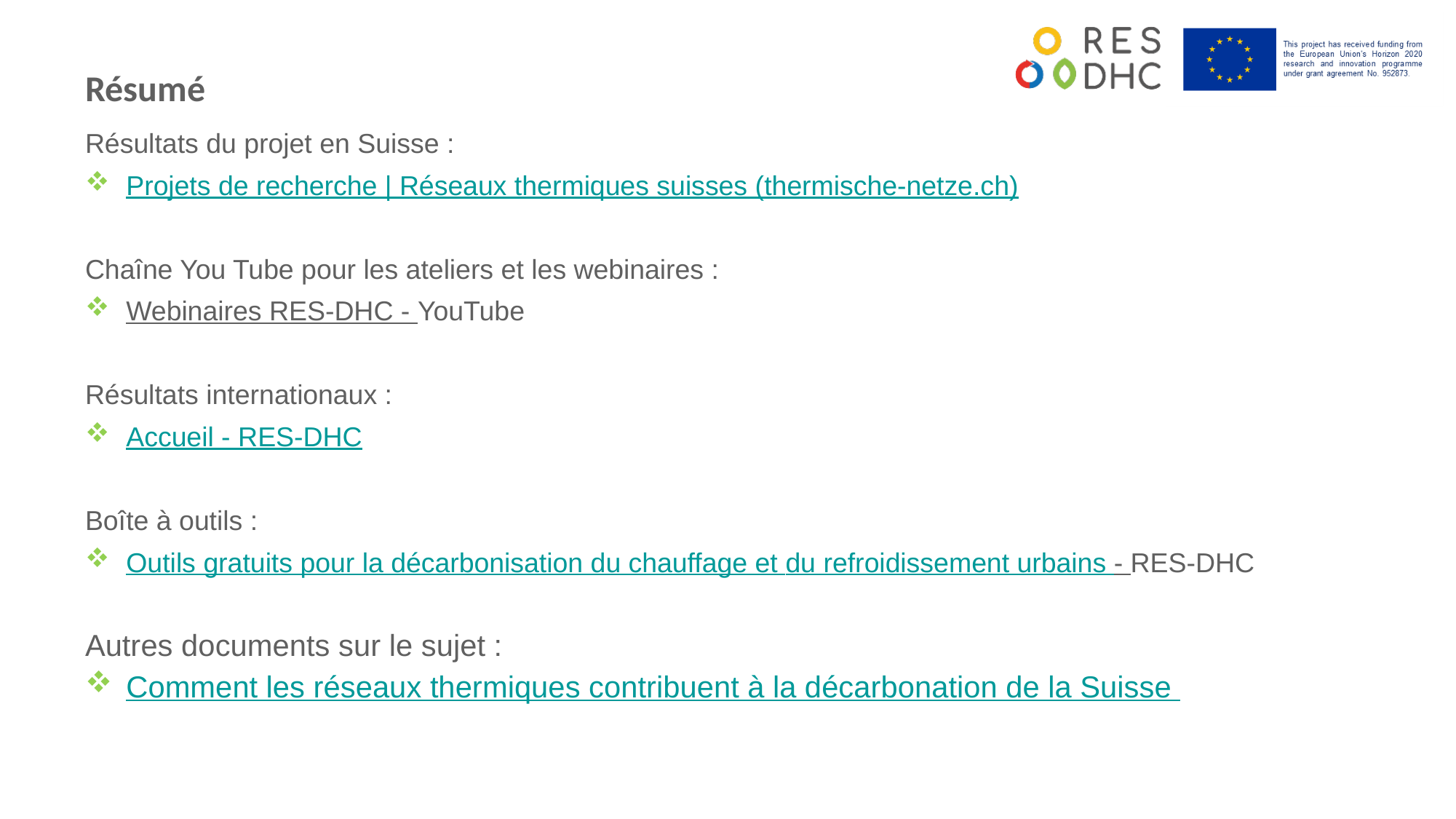

Résumé
Résultats du projet en Suisse :
Projets de recherche | Réseaux thermiques suisses (thermische-netze.ch)

Chaîne You Tube pour les ateliers et les webinaires :
Webinaires RES-DHC - YouTube

Résultats internationaux :
Accueil - RES-DHC

Boîte à outils :
Outils gratuits pour la décarbonisation du chauffage et du refroidissement urbains - RES-DHC

Autres documents sur le sujet :
Comment les réseaux thermiques contribuent à la décarbonation de la Suisse